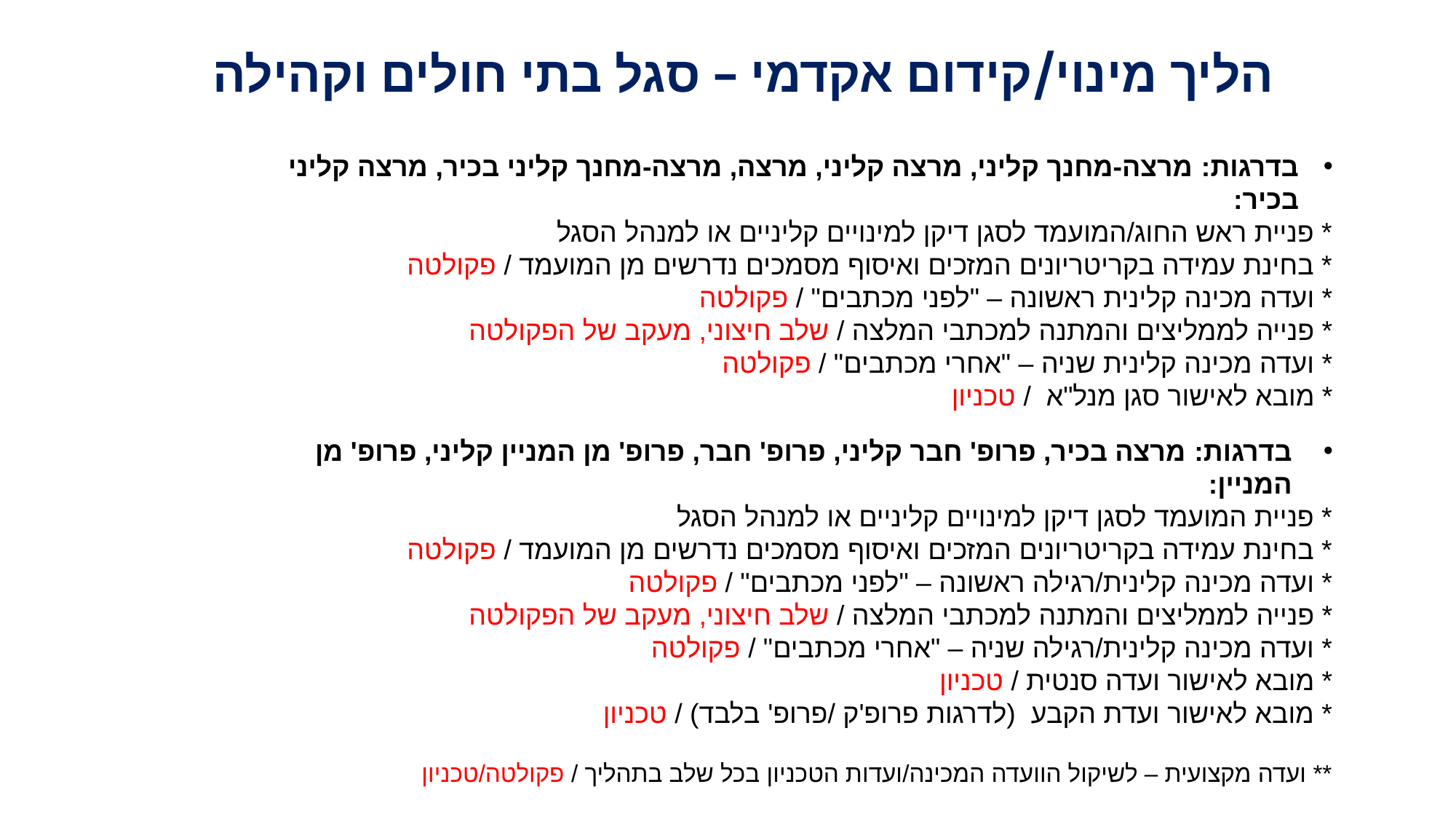

# הליך מינוי/קידום אקדמי – סגל בתי חולים וקהילה

בדרגות: מרצה-מחנך קליני, מרצה קליני, מרצה, מרצה-מחנך קליני בכיר, מרצה קליני בכיר:
	* פניית ראש החוג/המועמד לסגן דיקן למינויים קליניים או למנהל הסגל
	* בחינת עמידה בקריטריונים המזכים ואיסוף מסמכים נדרשים מן המועמד / פקולטה
	* ועדה מכינה קלינית ראשונה – "לפני מכתבים" / פקולטה
	* פנייה לממליצים והמתנה למכתבי המלצה / שלב חיצוני, מעקב של הפקולטה
	* ועדה מכינה קלינית שניה – "אחרי מכתבים" / פקולטה
	* מובא לאישור סגן מנל"א  / טכניון

בדרגות: מרצה בכיר, פרופ' חבר קליני, פרופ' חבר, פרופ' מן המניין קליני, פרופ' מן המניין:
	* פניית המועמד לסגן דיקן למינויים קליניים או למנהל הסגל
	* בחינת עמידה בקריטריונים המזכים ואיסוף מסמכים נדרשים מן המועמד / פקולטה
	* ועדה מכינה קלינית/רגילה ראשונה – "לפני מכתבים" / פקולטה
	* פנייה לממליצים והמתנה למכתבי המלצה / שלב חיצוני, מעקב של הפקולטה
	* ועדה מכינה קלינית/רגילה שניה – "אחרי מכתבים" / פקולטה
	* מובא לאישור ועדה סנטית / טכניון
	* מובא לאישור ועדת הקבע  (לדרגות פרופ'ק /פרופ' בלבד) / טכניון
	** ועדה מקצועית – לשיקול הוועדה המכינה/ועדות הטכניון בכל שלב בתהליך / פקולטה/טכניון